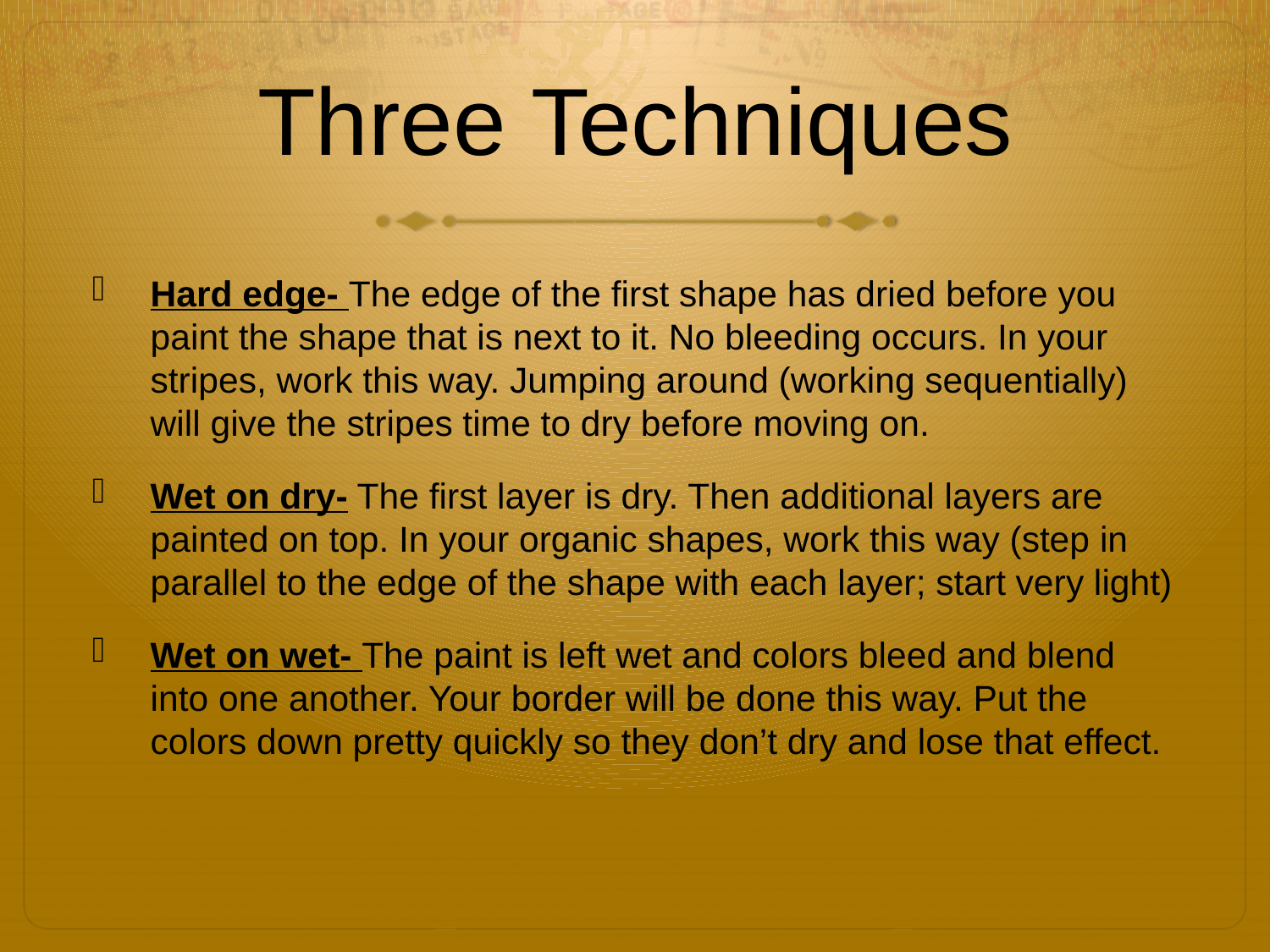

# Three Techniques
Hard edge- The edge of the first shape has dried before you paint the shape that is next to it. No bleeding occurs. In your stripes, work this way. Jumping around (working sequentially) will give the stripes time to dry before moving on.
Wet on dry- The first layer is dry. Then additional layers are painted on top. In your organic shapes, work this way (step in parallel to the edge of the shape with each layer; start very light)
Wet on wet- The paint is left wet and colors bleed and blend into one another. Your border will be done this way. Put the colors down pretty quickly so they don’t dry and lose that effect.